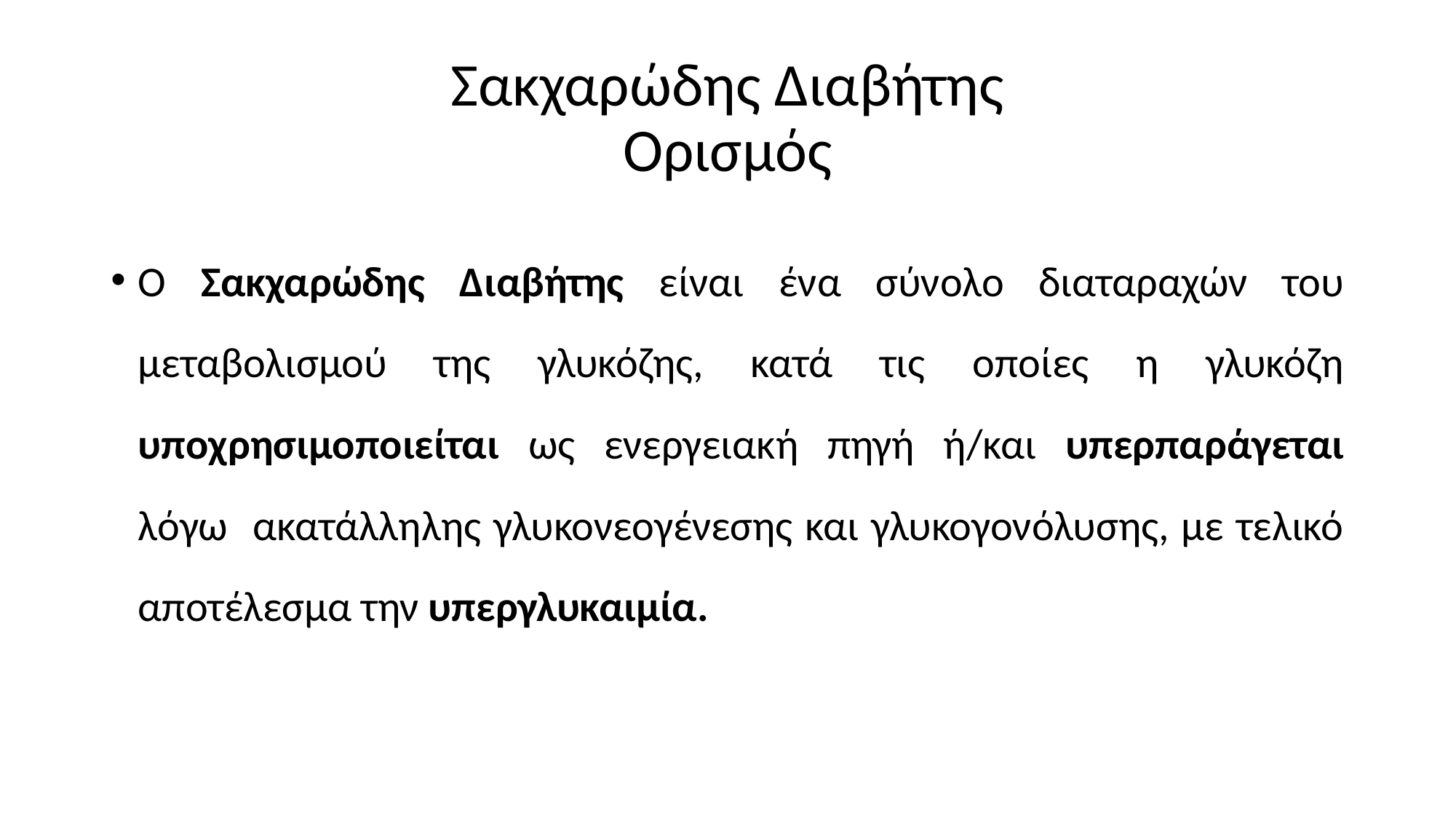

# Σακχαρώδης Διαβήτης Ορισμός
Ο Σακχαρώδης Διαβήτης είναι ένα σύνολο διαταραχών του μεταβολισμού της γλυκόζης, κατά τις οποίες η γλυκόζη υποχρησιμοποιείται ως ενεργειακή πηγή ή/και υπερπαράγεται λόγω  ακατάλληλης γλυκονεογένεσης και γλυκογονόλυσης, με τελικό αποτέλεσμα την υπεργλυκαιμία.